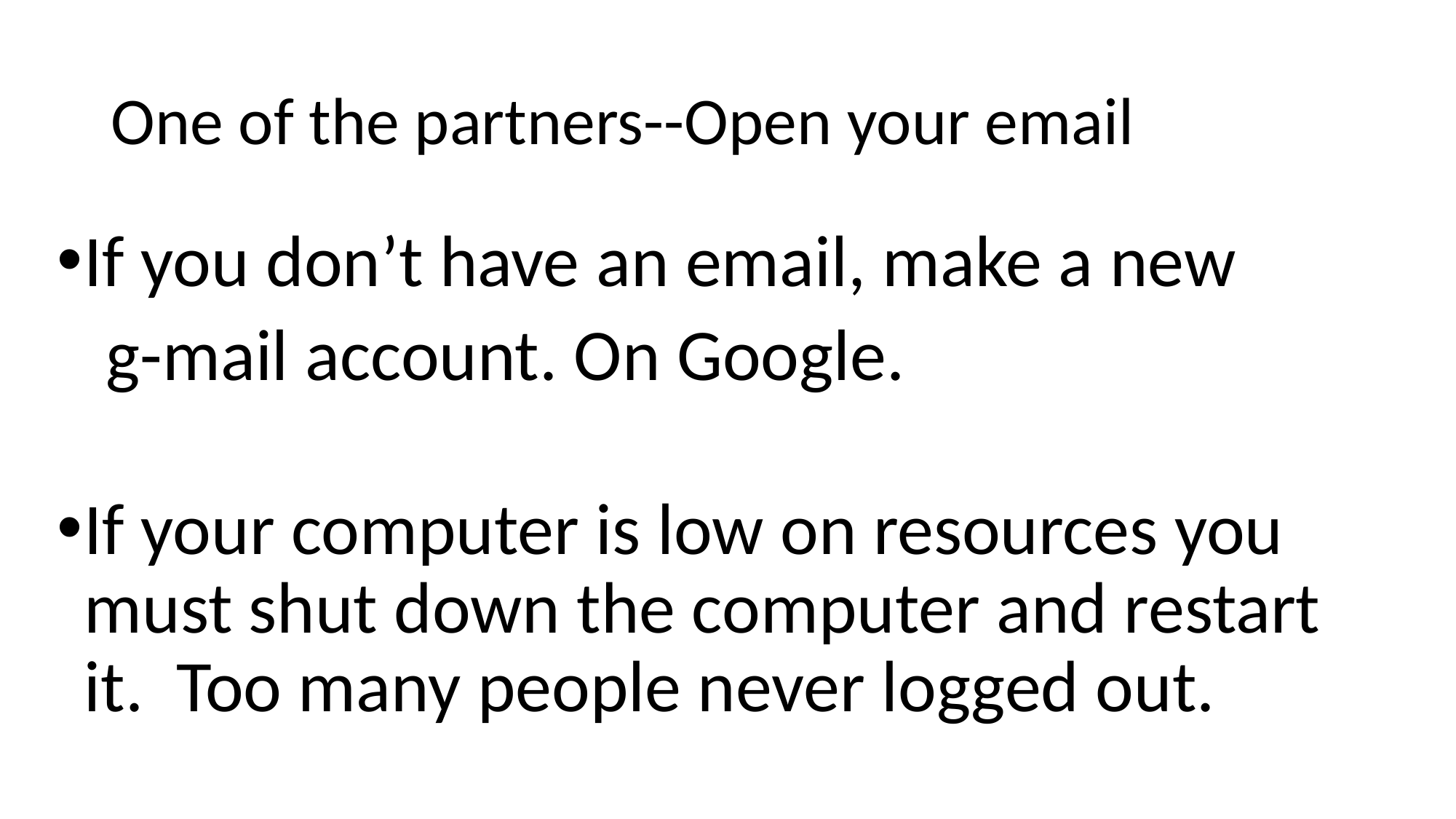

# One of the partners--Open your email
If you don’t have an email, make a new
   g-mail account. On Google.

If your computer is low on resources you must shut down the computer and restart it.  Too many people never logged out.